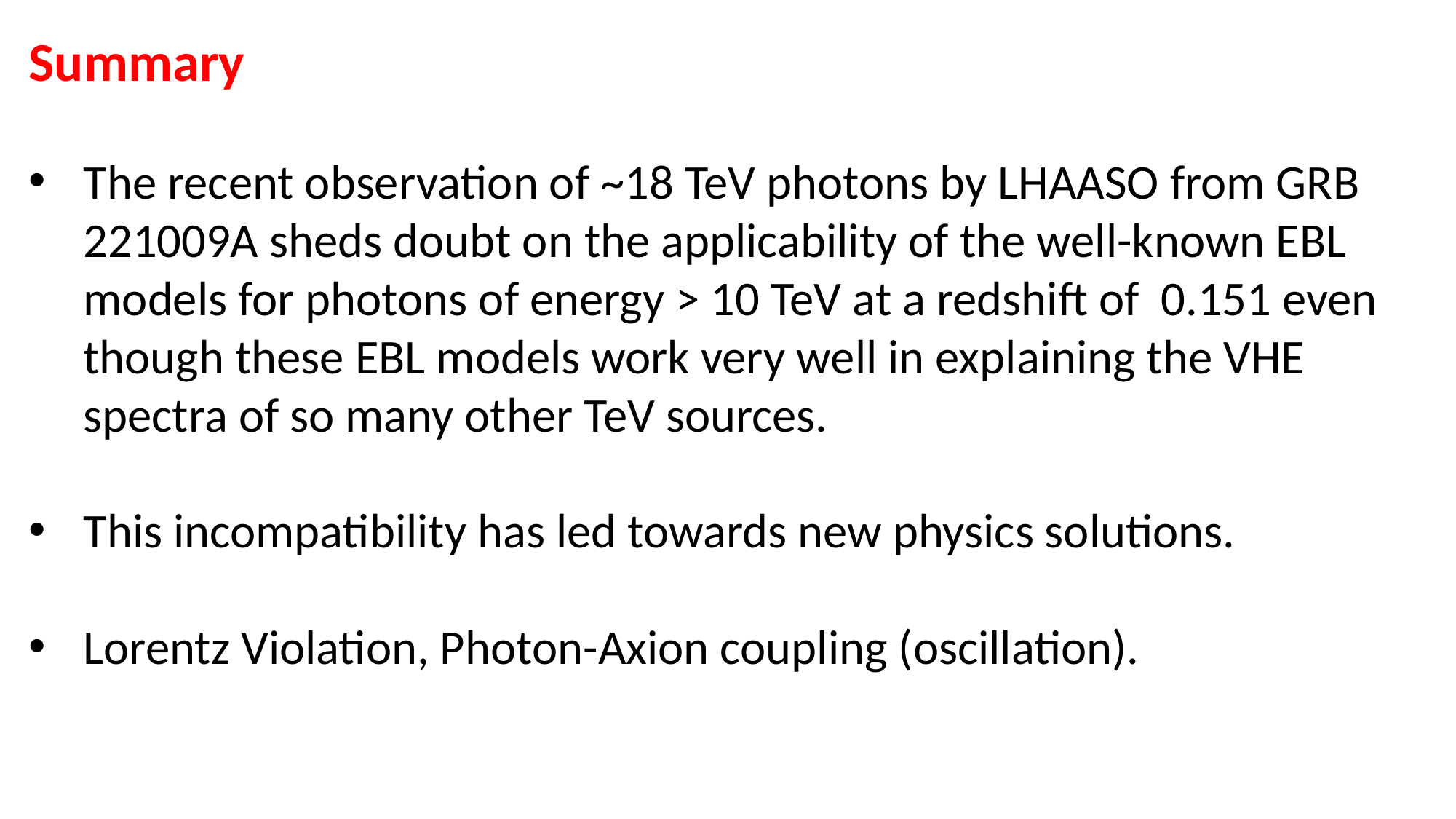

Summary

The recent observation of ~18 TeV photons by LHAASO from GRB 221009A sheds doubt on the applicability of the well-known EBL models for photons of energy > 10 TeV at a redshift of  0.151 even though these EBL models work very well in explaining the VHE spectra of so many other TeV sources.

This incompatibility has led towards new physics solutions.

Lorentz Violation, Photon-Axion coupling (oscillation).